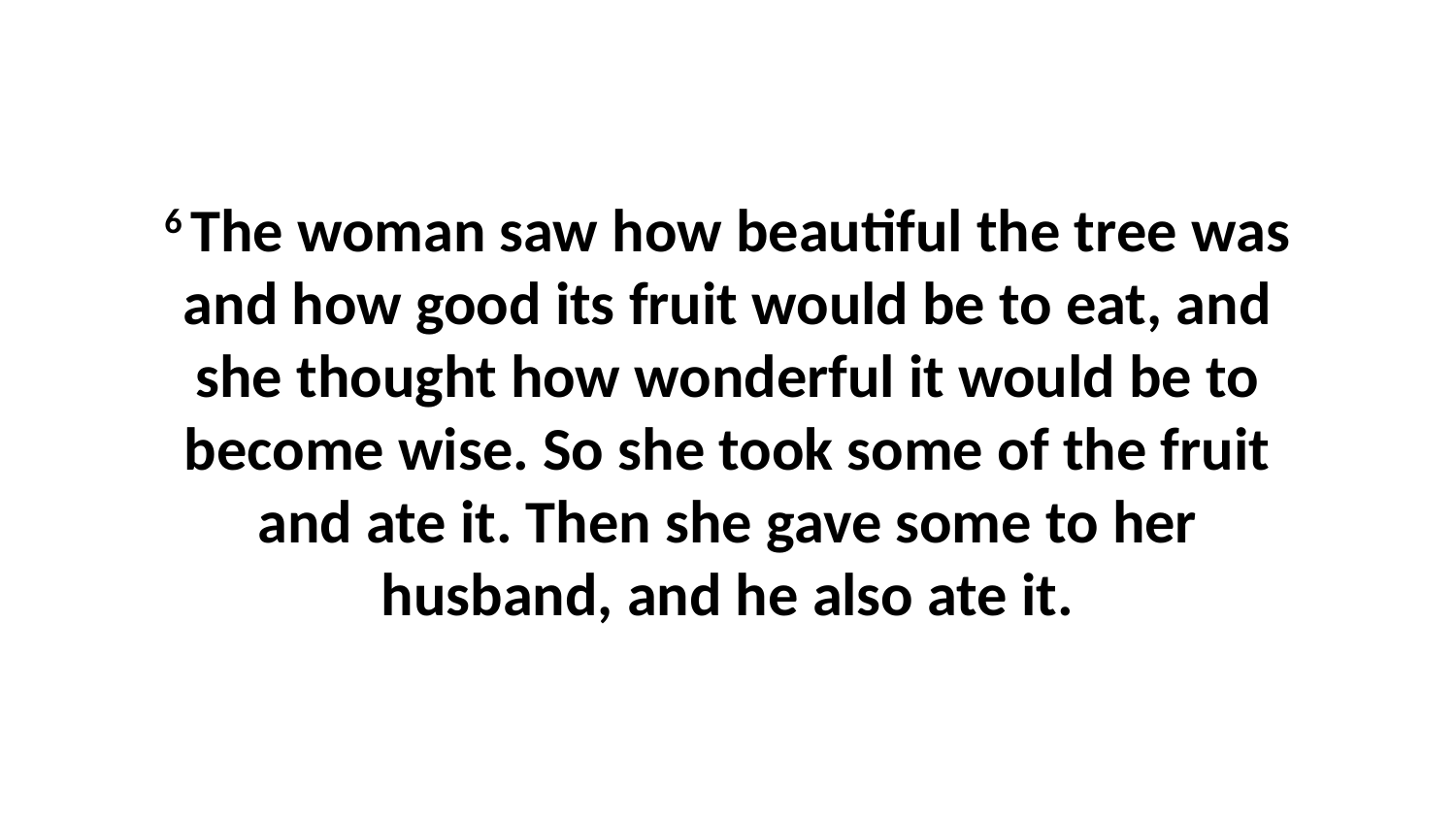

6 The woman saw how beautiful the tree was and how good its fruit would be to eat, and she thought how wonderful it would be to become wise. So she took some of the fruit and ate it. Then she gave some to her husband, and he also ate it.